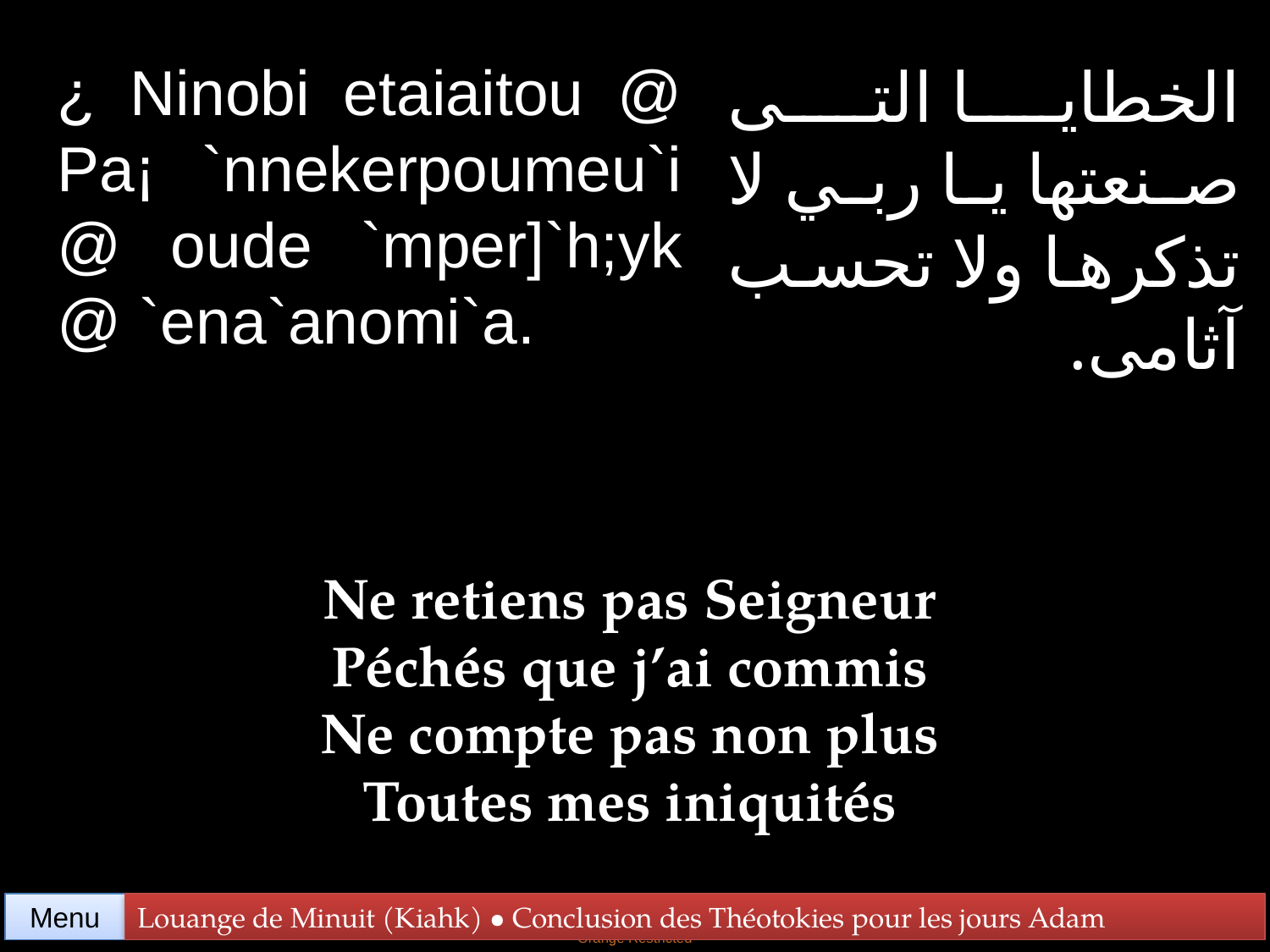

¿ Ninobi etaiaitou @ Pa¡ `nnekerpoumeu`i @ oude `mper]`h;yk @ `ena`anomi`a.
الخطايا التى صنعتها يا ربي لا تذكرها ولا تحسب آثامى.
Ne retiens pas Seigneur
Péchés que j’ai commis
Ne compte pas non plus
Toutes mes iniquités
Menu
Louange de Minuit (Kiahk) • Conclusion des Théotokies pour les jours Adam